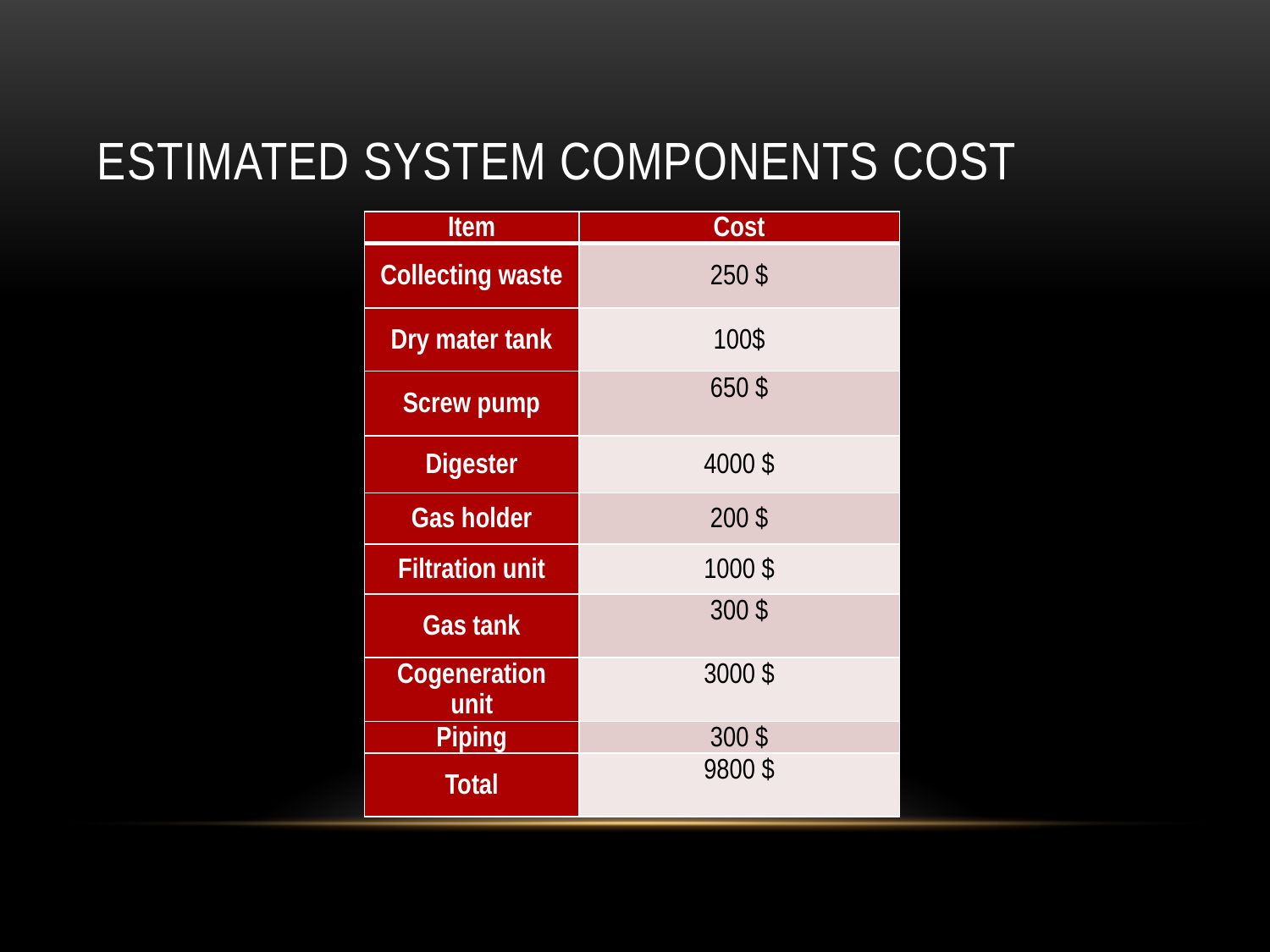

# Estimated system components cost
| Item | Cost |
| --- | --- |
| Collecting waste | 250 $ |
| Dry mater tank | 100$ |
| Screw pump | 650 $ |
| Digester | 4000 $ |
| Gas holder | 200 $ |
| Filtration unit | 1000 $ |
| Gas tank | 300 $ |
| Cogeneration unit | 3000 $ |
| Piping | 300 $ |
| Total | 9800 $ |